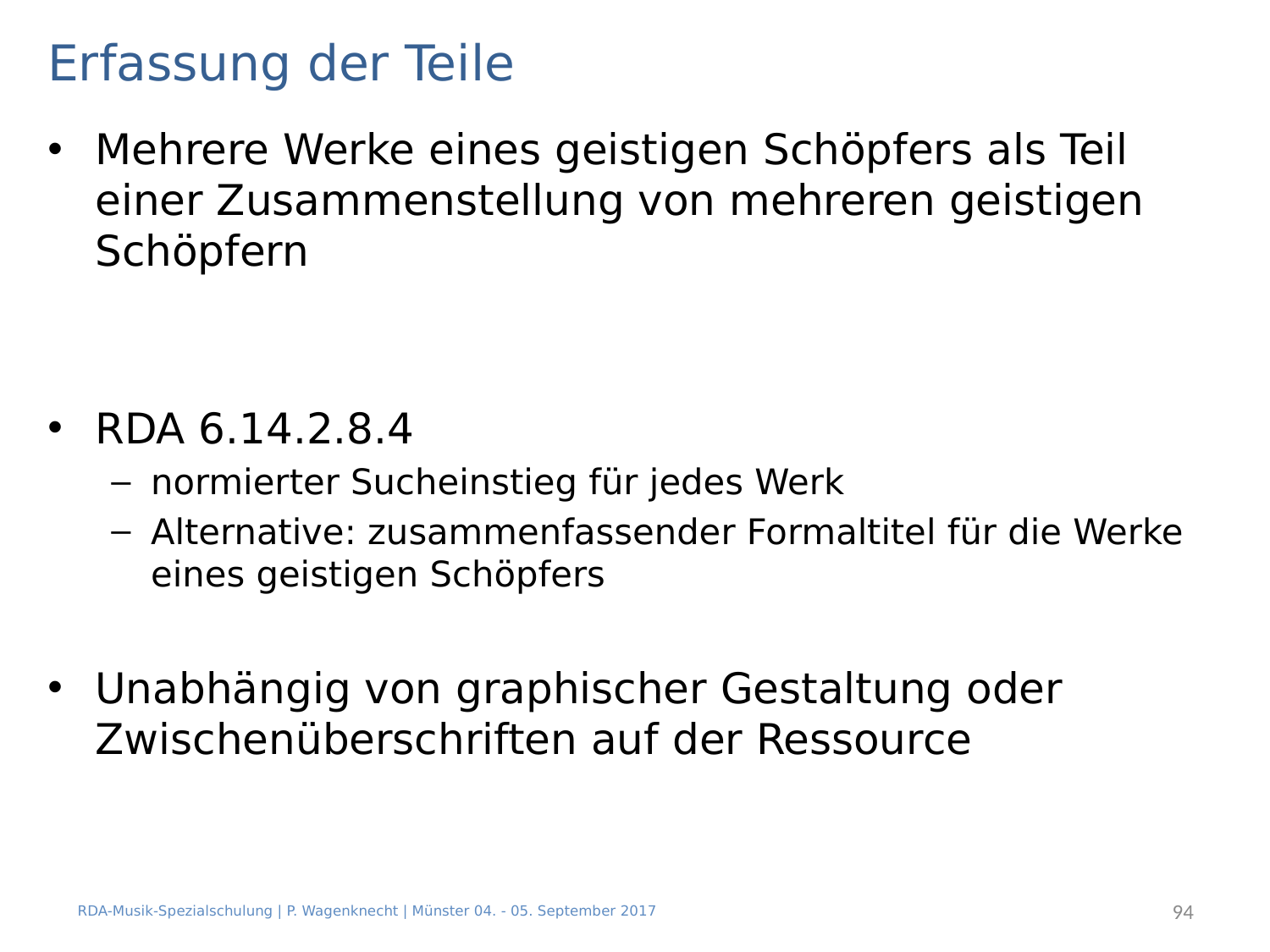

# Erfassung der Teile
Mehrere Werke eines geistigen Schöpfers als Teil einer Zusammenstellung von mehreren geistigen Schöpfern

RDA 6.14.2.8.4
normierter Sucheinstieg für jedes Werk
Alternative: zusammenfassender Formaltitel für die Werke eines geistigen Schöpfers

Unabhängig von graphischer Gestaltung oder Zwischenüberschriften auf der Ressource

RDA-Musik-Spezialschulung | P. Wagenknecht | Münster 04. - 05. September 2017
94